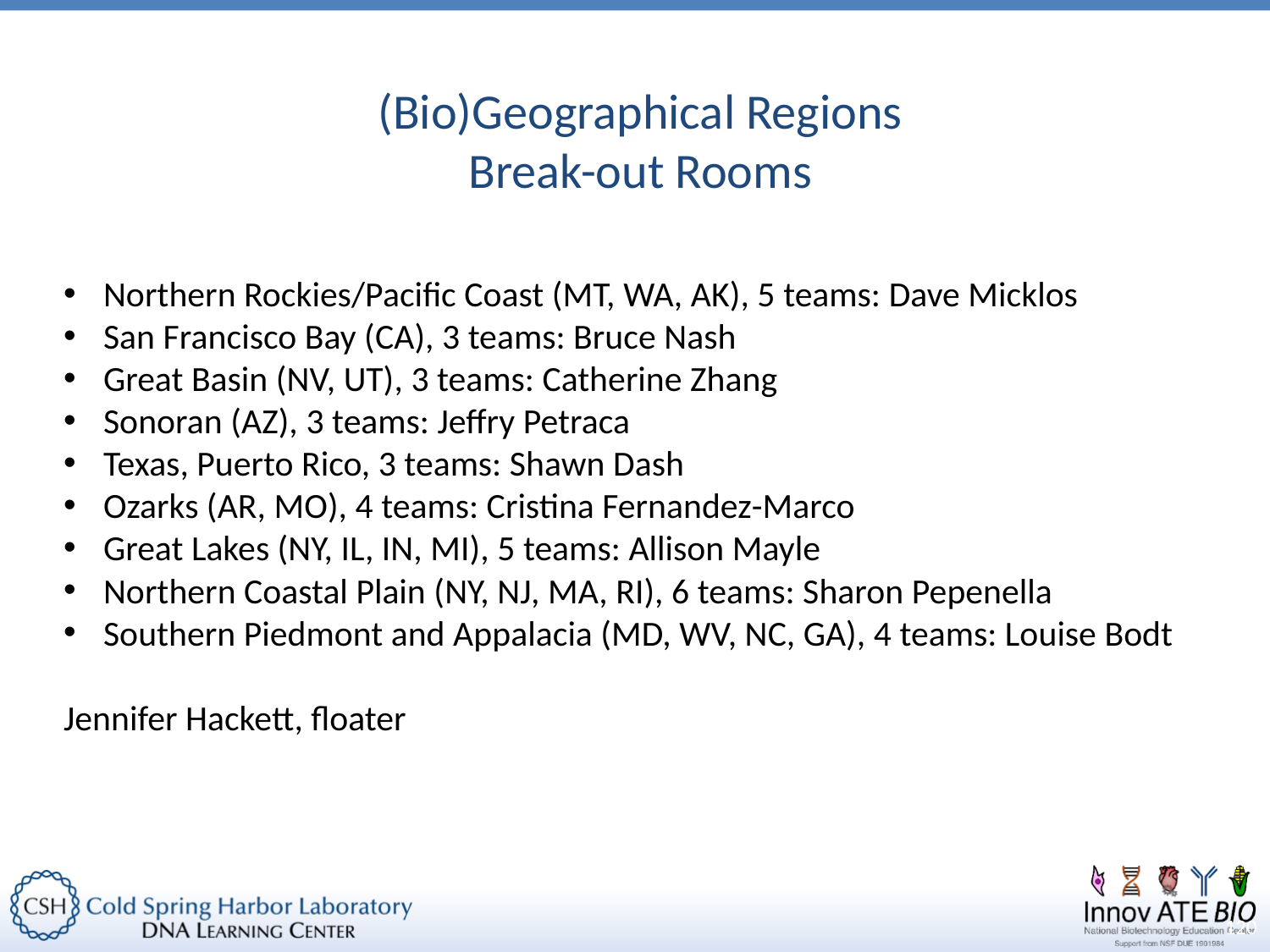

(Bio)Geographical Regions
Break-out Rooms
Northern Rockies/Pacific Coast (MT, WA, AK), 5 teams: Dave Micklos
San Francisco Bay (CA), 3 teams: Bruce Nash
Great Basin (NV, UT), 3 teams: Catherine Zhang
Sonoran (AZ), 3 teams: Jeffry Petraca
Texas, Puerto Rico, 3 teams: Shawn Dash
Ozarks (AR, MO), 4 teams: Cristina Fernandez-Marco
Great Lakes (NY, IL, IN, MI), 5 teams: Allison Mayle
Northern Coastal Plain (NY, NJ, MA, RI), 6 teams: Sharon Pepenella
Southern Piedmont and Appalacia (MD, WV, NC, GA), 4 teams: Louise Bodt

Jennifer Hackett, floater

120